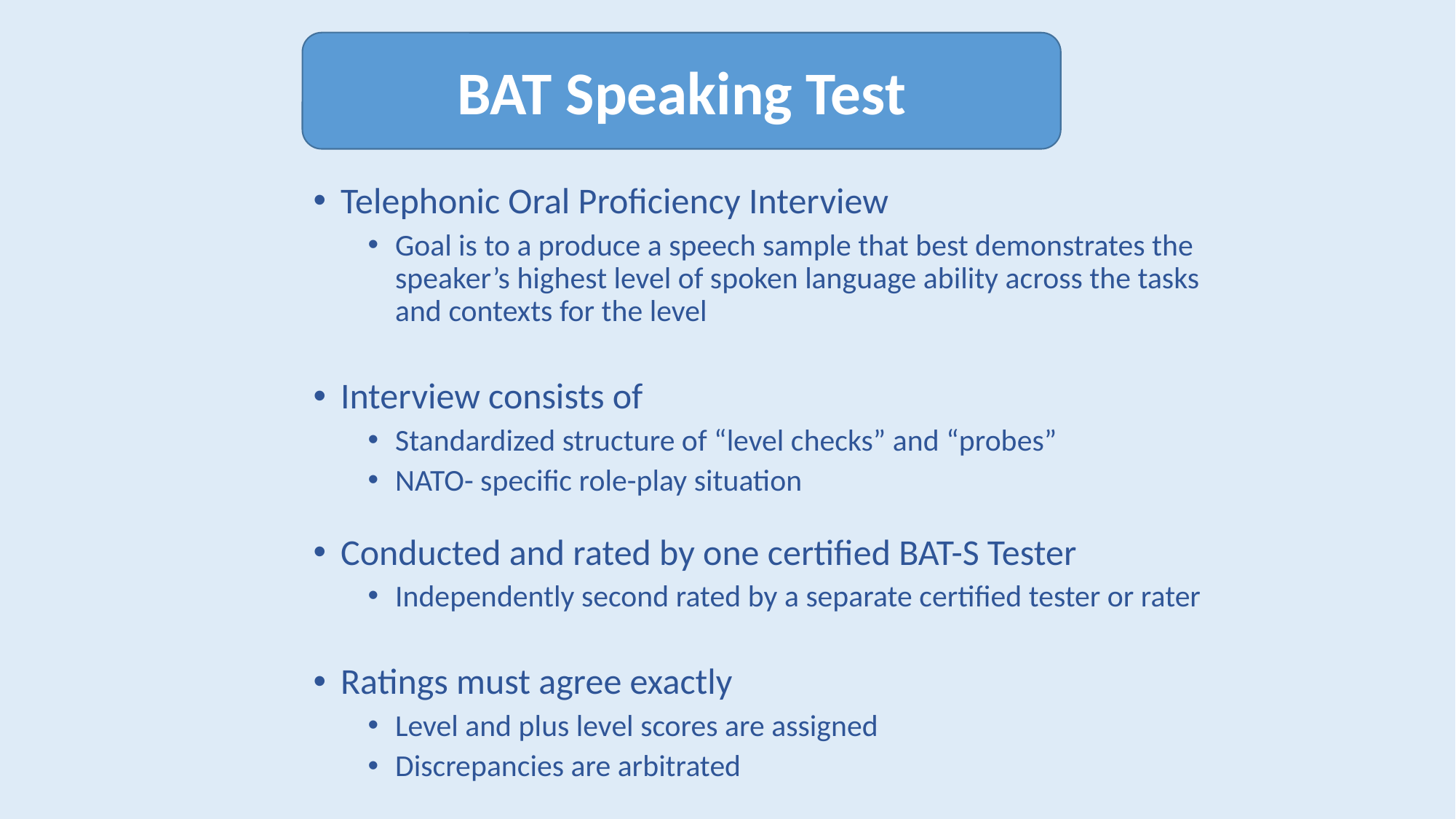

BAT Speaking Test
Telephonic Oral Proficiency Interview
Goal is to a produce a speech sample that best demonstrates the speaker’s highest level of spoken language ability across the tasks and contexts for the level

Interview consists of
Standardized structure of “level checks” and “probes”
NATO- specific role-play situation

Conducted and rated by one certified BAT-S Tester
Independently second rated by a separate certified tester or rater

Ratings must agree exactly
Level and plus level scores are assigned
Discrepancies are arbitrated